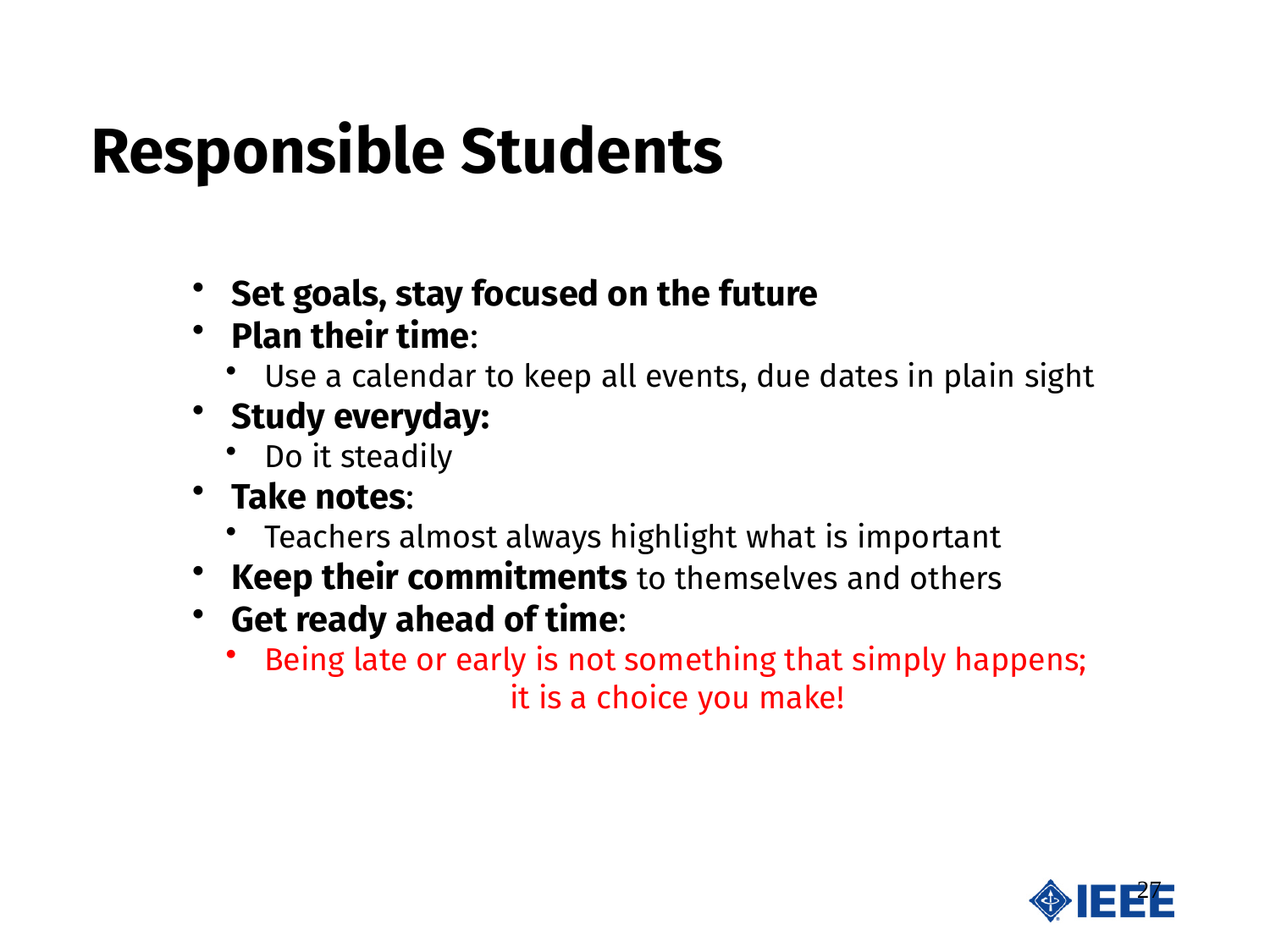

# Responsible Students
 Set goals, stay focused on the future
 Plan their time:
 Use a calendar to keep all events, due dates in plain sight
 Study everyday:
 Do it steadily
 Take notes:
 Teachers almost always highlight what is important
 Keep their commitments to themselves and others
 Get ready ahead of time:
 Being late or early is not something that simply happens;
		it is a choice you make!
27